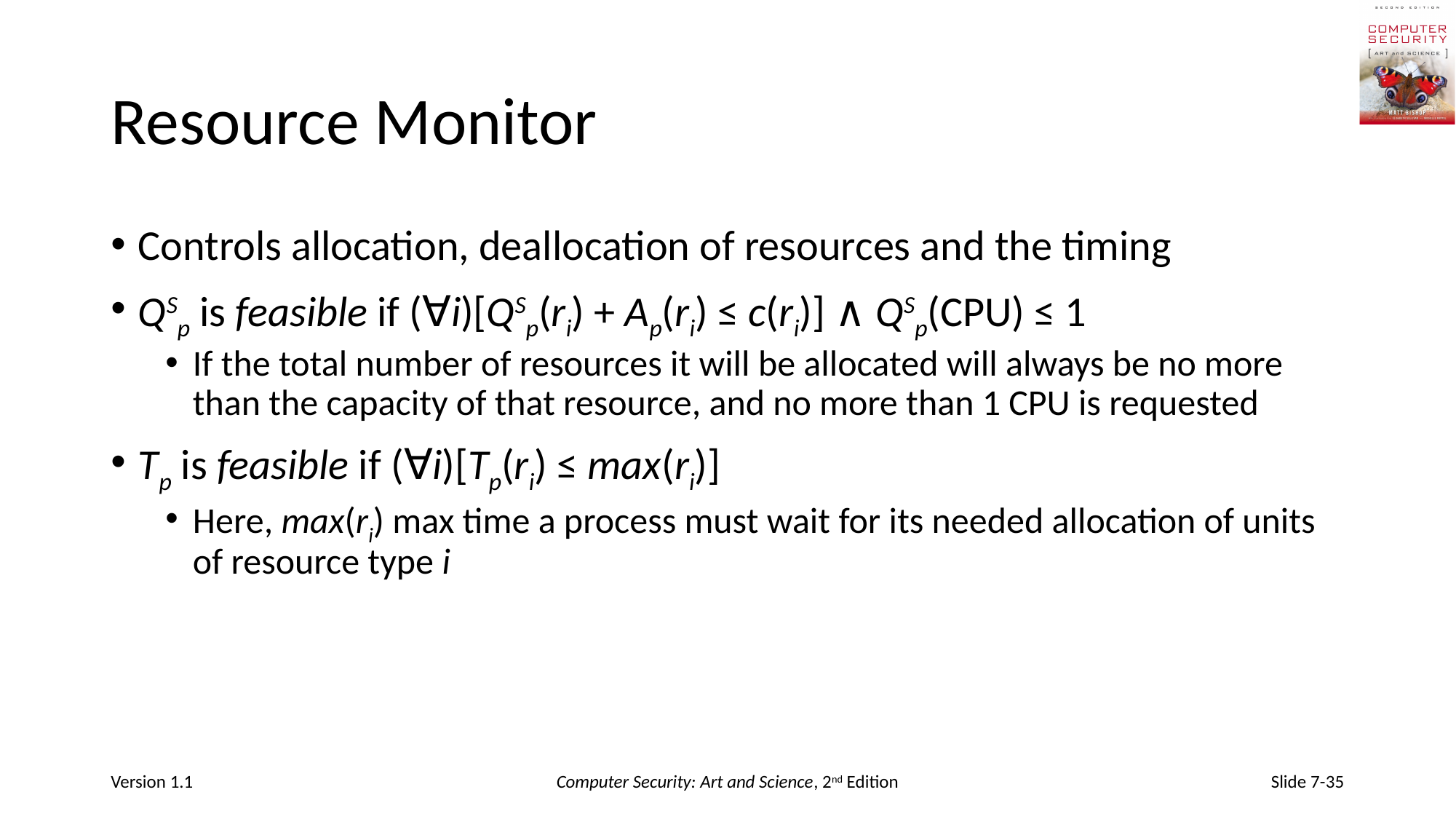

# Resource Monitor
Controls allocation, deallocation of resources and the timing
QSp is feasible if (∀i)[QSp(ri) + Ap(ri) ≤ c(ri)] ∧ QSp(CPU) ≤ 1
If the total number of resources it will be allocated will always be no more than the capacity of that resource, and no more than 1 CPU is requested
Tp is feasible if (∀i)[Tp(ri) ≤ max(ri)]
Here, max(ri) max time a process must wait for its needed allocation of units of resource type i

Version 1.1
Computer Security: Art and Science, 2nd Edition
Slide 7-35